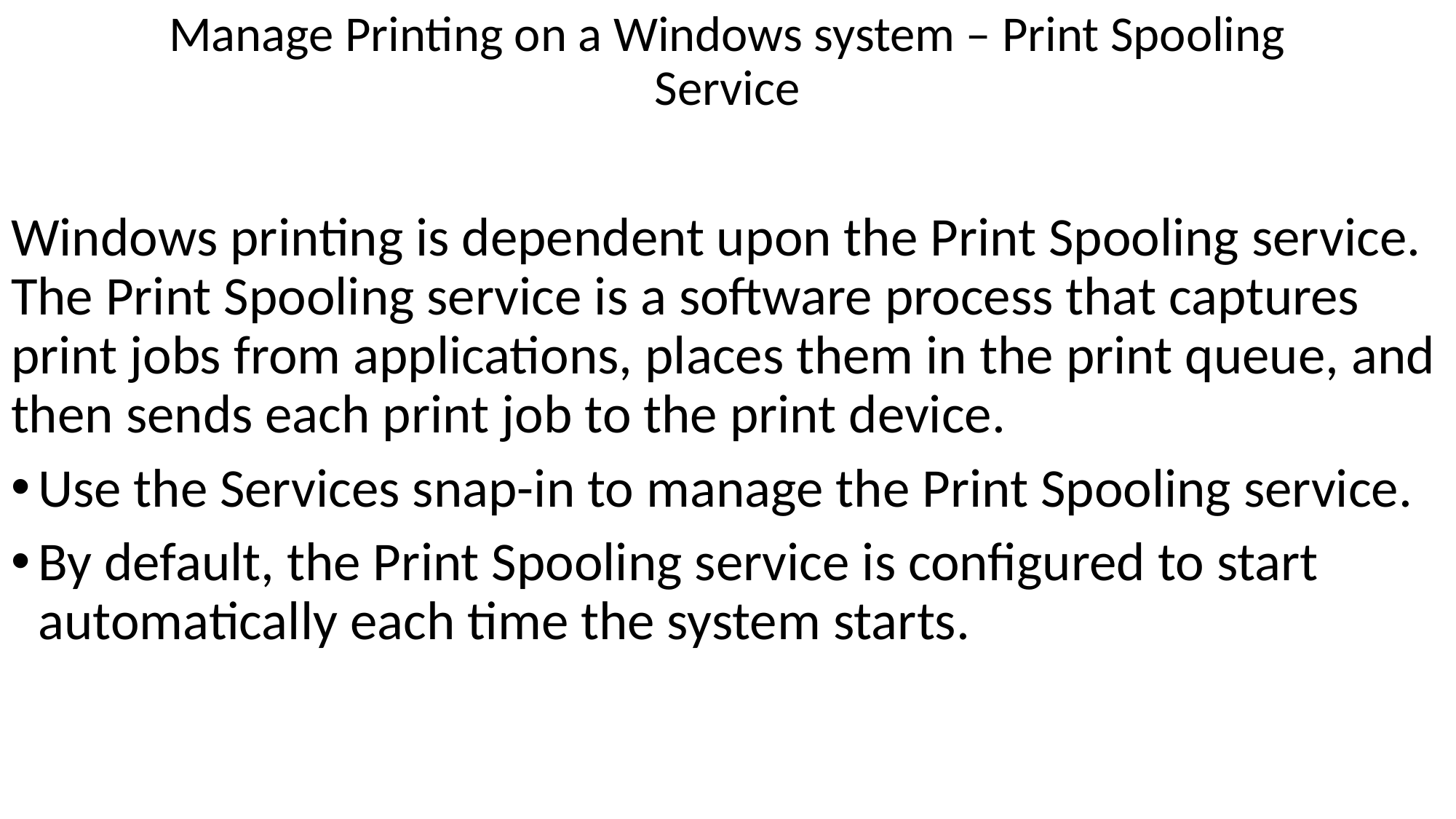

# Manage Printing on a Windows system – Print Spooling Service

Windows printing is dependent upon the Print Spooling service. The Print Spooling service is a software process that captures print jobs from applications, places them in the print queue, and then sends each print job to the print device.
Use the Services snap-in to manage the Print Spooling service.
By default, the Print Spooling service is configured to start automatically each time the system starts.